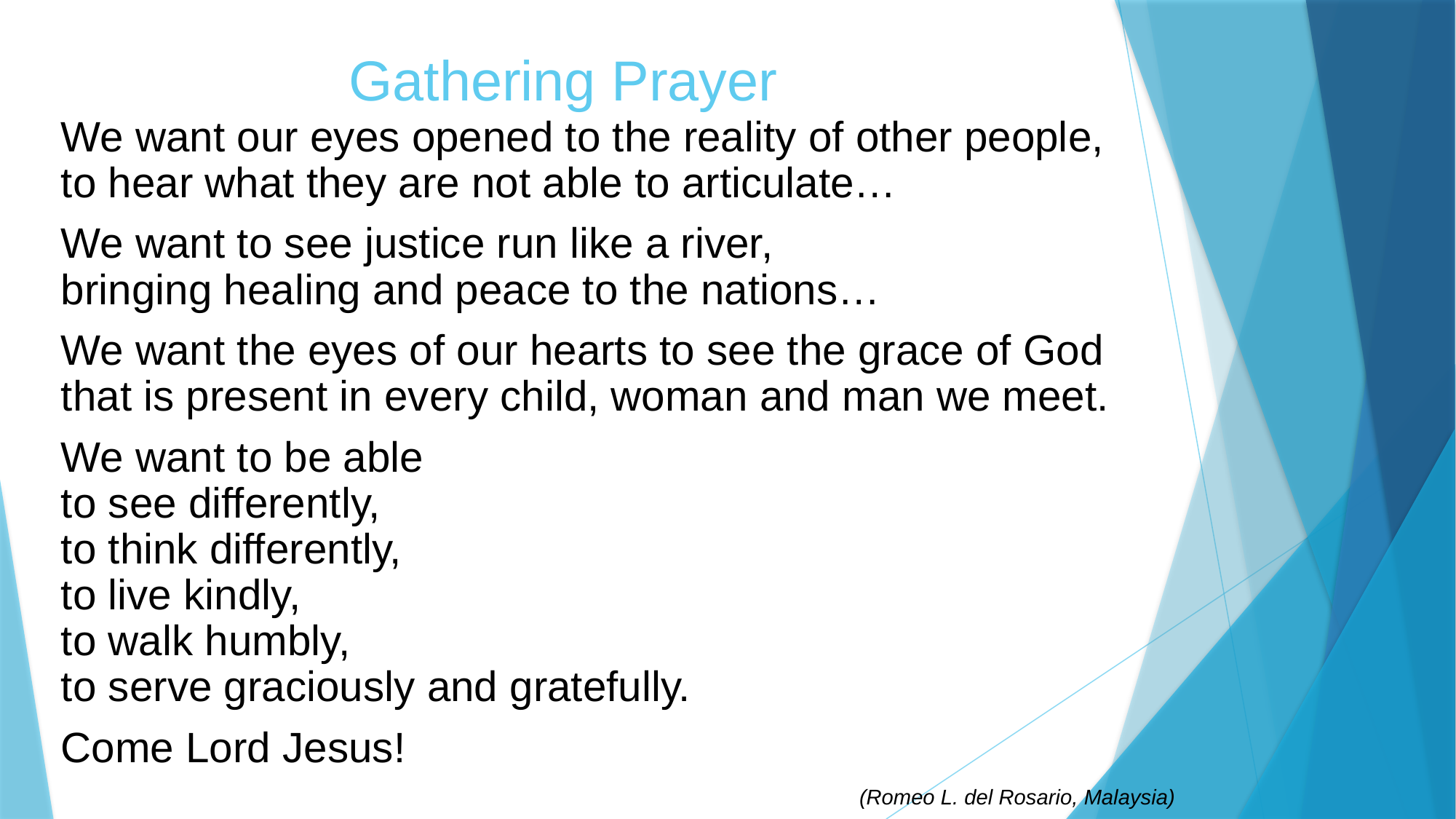

# Gathering Prayer
We want our eyes opened to the reality of other people,
to hear what they are not able to articulate…
We want to see justice run like a river,
bringing healing and peace to the nations…
We want the eyes of our hearts to see the grace of God that is present in every child, woman and man we meet.
We want to be able
to see differently,
to think differently,
to live kindly,
to walk humbly,
to serve graciously and gratefully.
Come Lord Jesus!
(Romeo L. del Rosario, Malaysia)